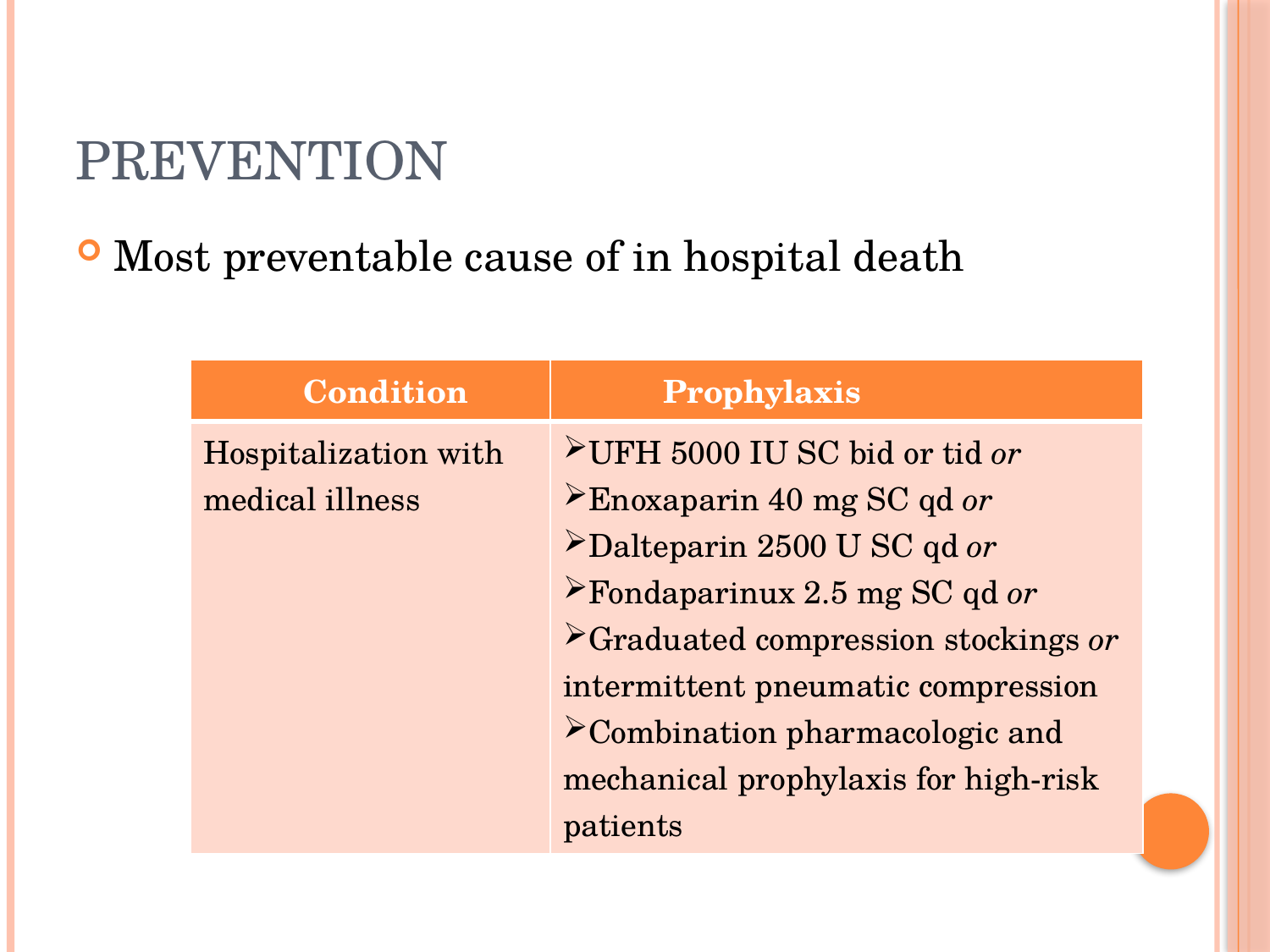

# Prevention
Most preventable cause of in hospital death
| Condition | Prophylaxis |
| --- | --- |
| Hospitalization with medical illness | UFH 5000 IU SC bid or tid or Enoxaparin 40 mg SC qd or Dalteparin 2500 U SC qd or Fondaparinux 2.5 mg SC qd or Graduated compression stockings or intermittent pneumatic compression Combination pharmacologic and mechanical prophylaxis for high-risk patients |